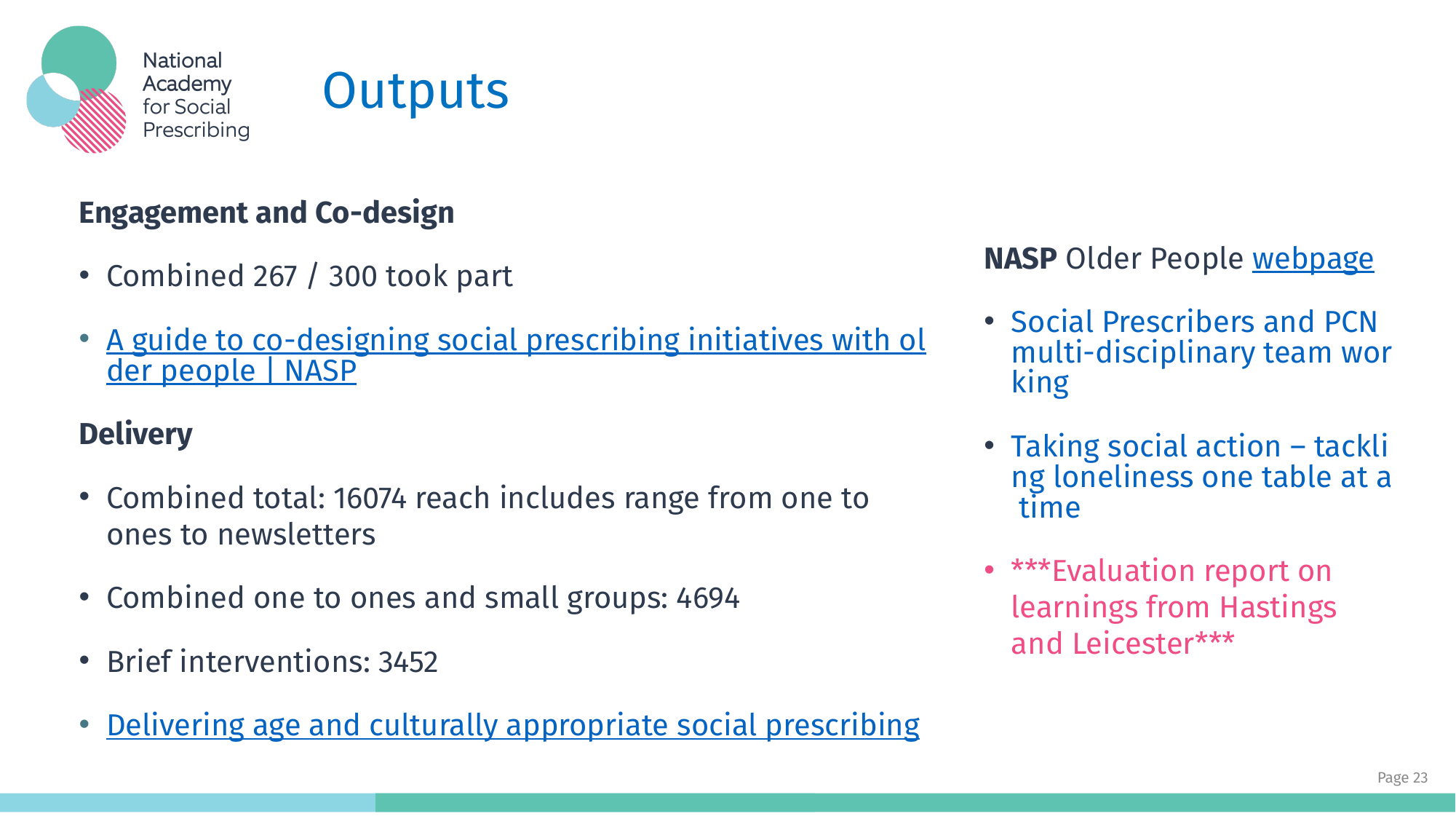

# Outputs
Engagement and Co-design
Combined 267 / 300 took part
A guide to co-designing social prescribing initiatives with older people | NASP
Delivery
Combined total: 16074 reach includes range from one to ones to newsletters
Combined one to ones and small groups: 4694
Brief interventions: 3452
Delivering age and culturally appropriate social prescribing
NASP Older People webpage
Social Prescribers and PCN multi-disciplinary team working
Taking social action – tackling loneliness one table at a time
***Evaluation report on learnings from Hastings and Leicester***
Page 23